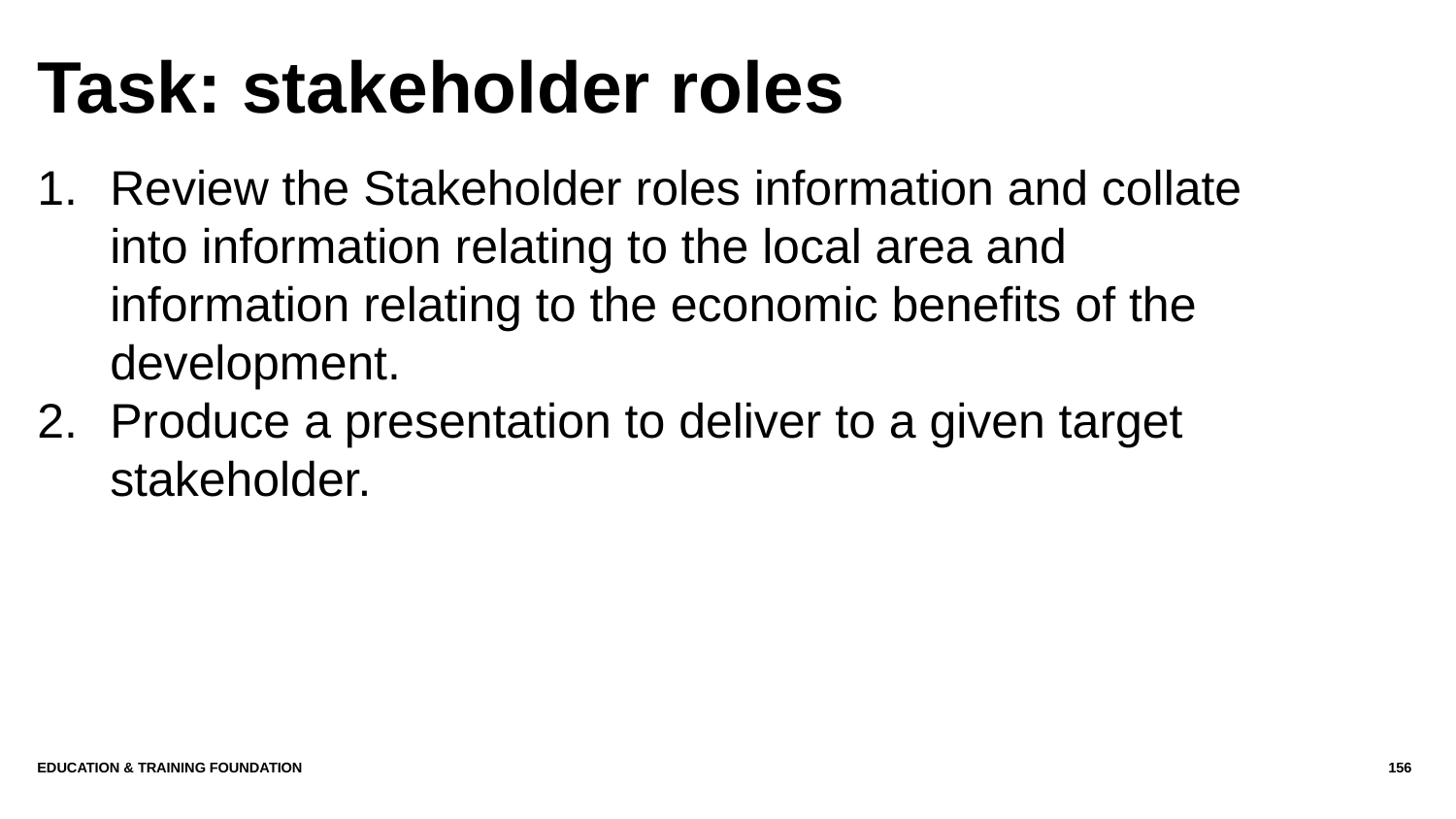

# Task: stakeholder roles
Review the Stakeholder roles information and collate into information relating to the local area and information relating to the economic benefits of the development.
Produce a presentation to deliver to a given target stakeholder.

Education & Training Foundation
156